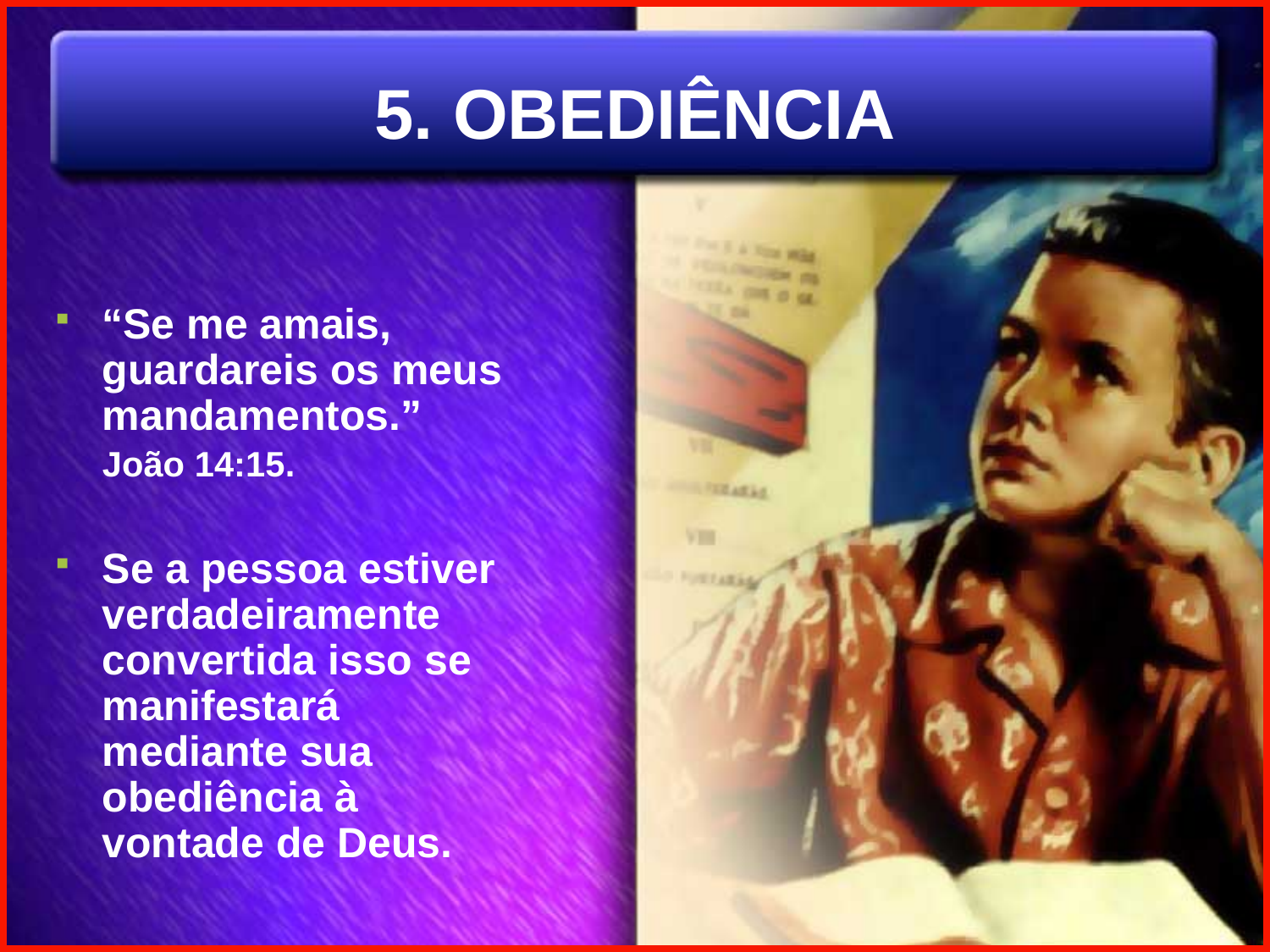

# 5. OBEDIÊNCIA
“Se me amais, guardareis os meus mandamentos.”
	João 14:15.

Se a pessoa estiver verdadeiramente convertida isso se manifestará mediante sua obediência à vontade de Deus.